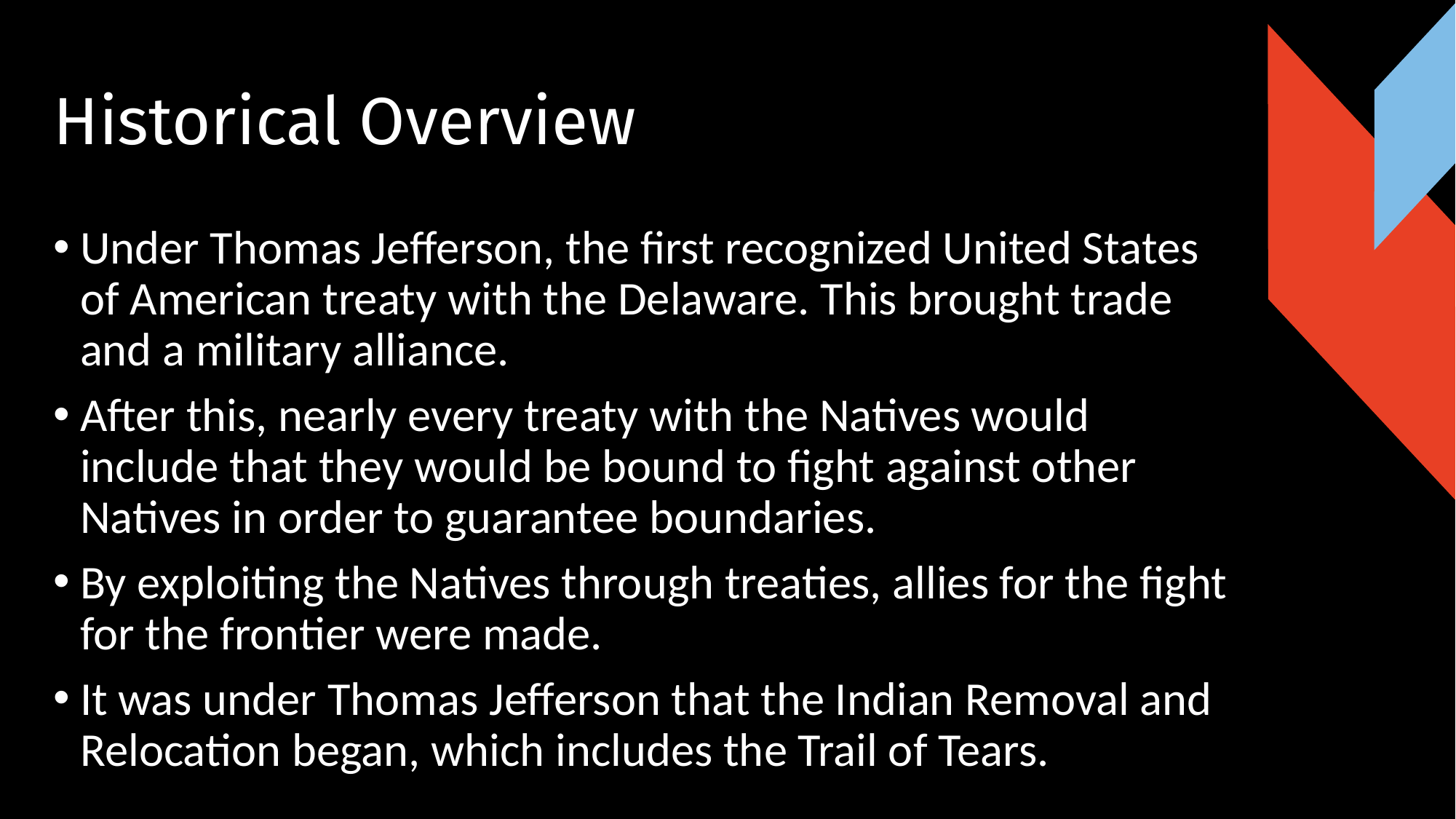

# Historical Overview
Under Thomas Jefferson, the first recognized United States of American treaty with the Delaware. This brought trade and a military alliance.
After this, nearly every treaty with the Natives would include that they would be bound to fight against other Natives in order to guarantee boundaries.
By exploiting the Natives through treaties, allies for the fight for the frontier were made.
It was under Thomas Jefferson that the Indian Removal and Relocation began, which includes the Trail of Tears.